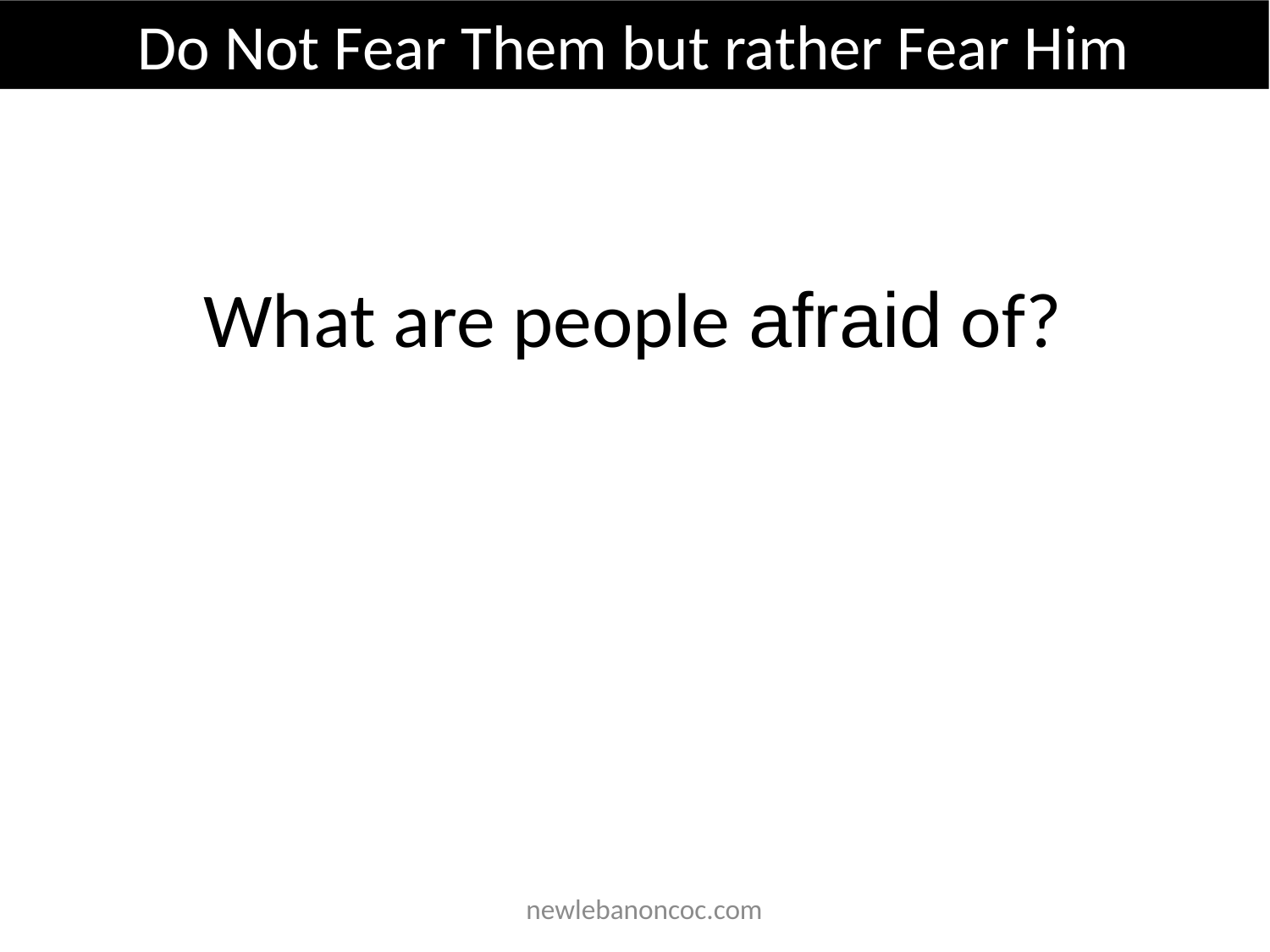

Do Not Fear Them but rather Fear Him
What are people afraid of?
   newlebanoncoc.com